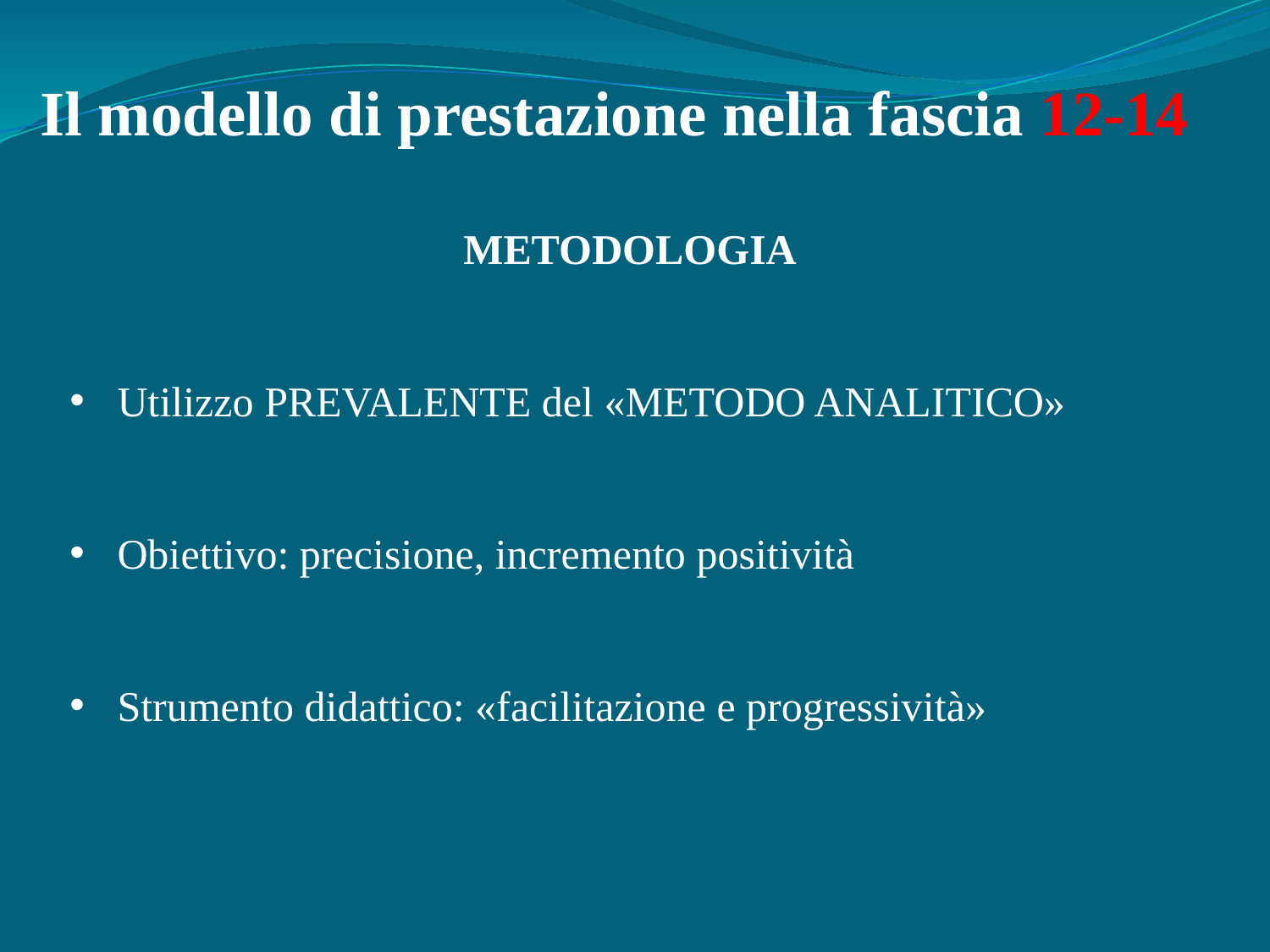

Il modello di prestazione nella fascia 12-14
METODOLOGIA

Utilizzo PREVALENTE del «METODO ANALITICO»

Obiettivo: precisione, incremento positività

Strumento didattico: «facilitazione e progressività»